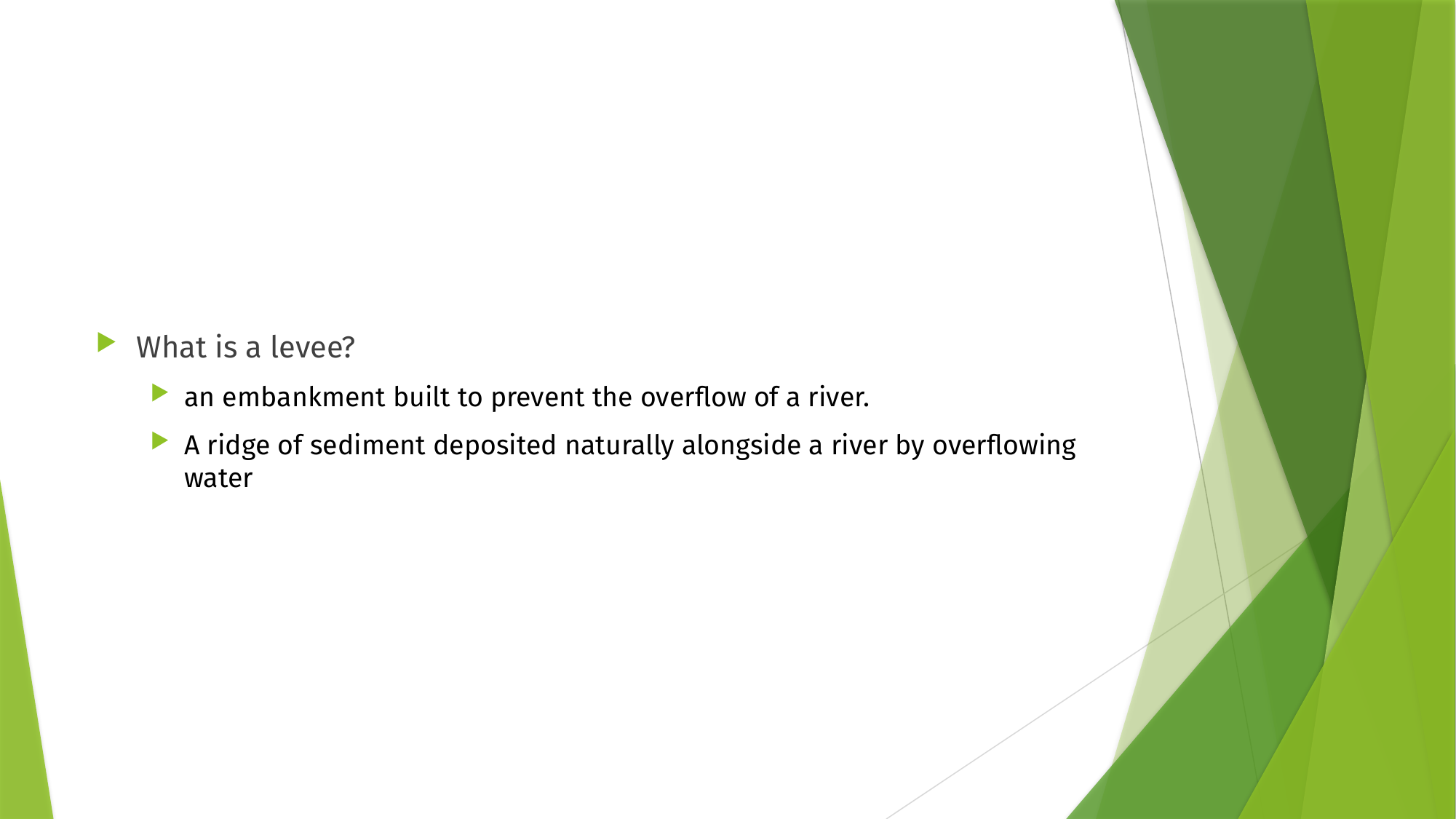

What is a levee?
an embankment built to prevent the overflow of a river.
A ridge of sediment deposited naturally alongside a river by overflowing water